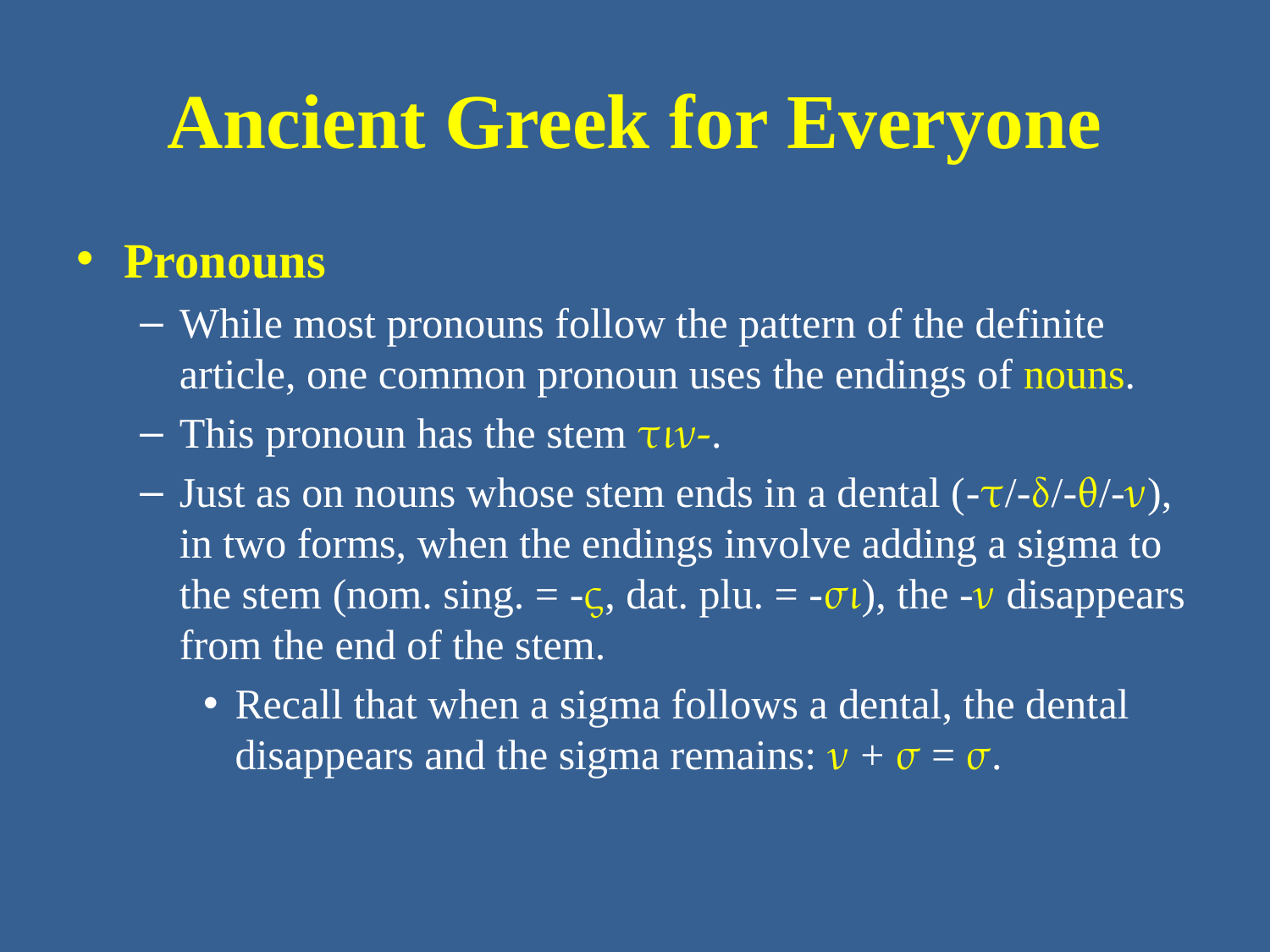

# Ancient Greek for Everyone
Pronouns
While most pronouns follow the pattern of the definite article, one common pronoun uses the endings of nouns.
This pronoun has the stem τιν-.
Just as on nouns whose stem ends in a dental (-τ/-δ/-θ/-ν), in two forms, when the endings involve adding a sigma to the stem (nom. sing. = -ς, dat. plu. = -σι), the -ν disappears from the end of the stem.
Recall that when a sigma follows a dental, the dental disappears and the sigma remains: ν + σ = σ.